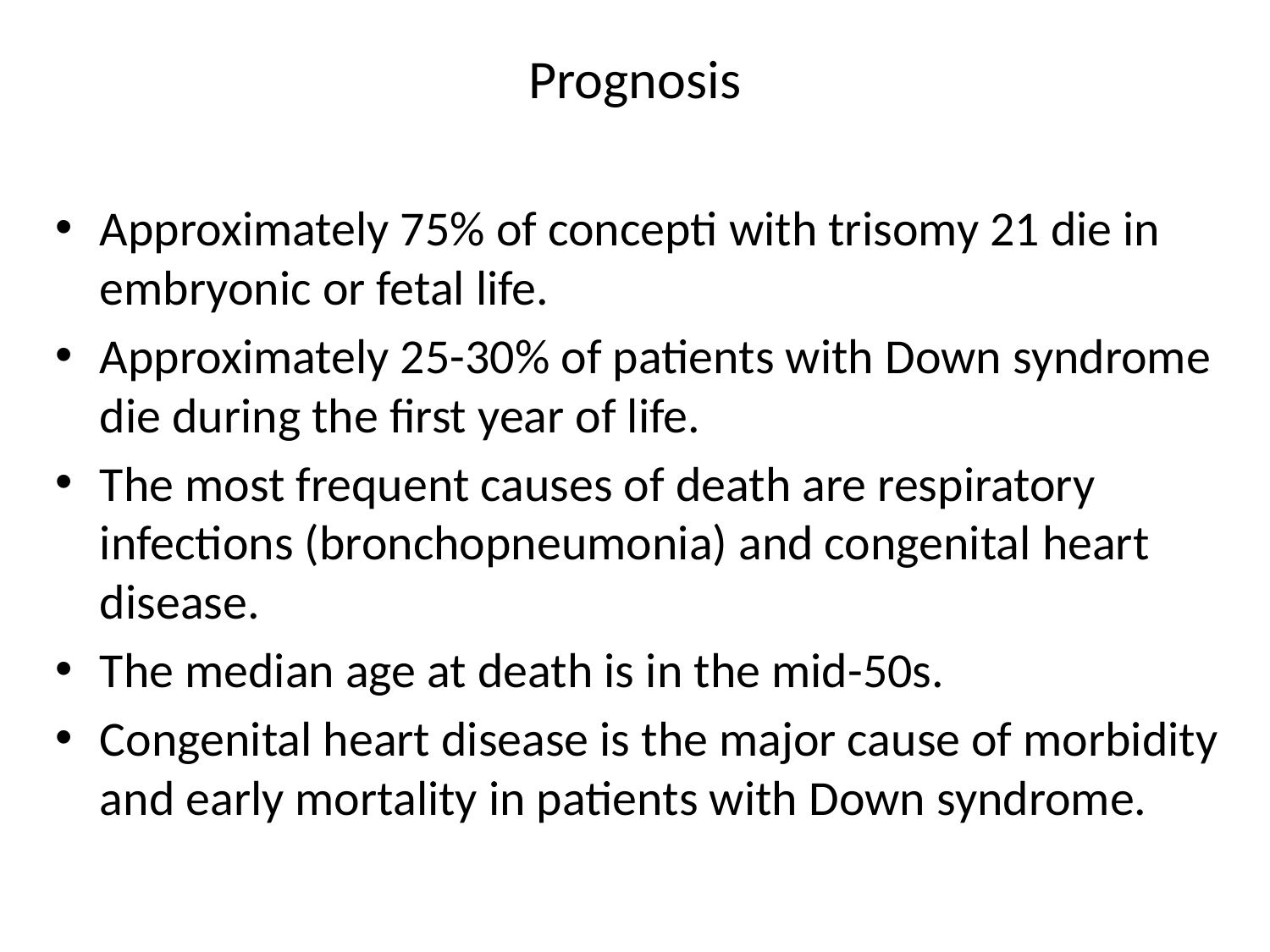

# Prognosis
Approximately 75% of concepti with trisomy 21 die in embryonic or fetal life.
Approximately 25-30% of patients with Down syndrome die during the first year of life.
The most frequent causes of death are respiratory infections (bronchopneumonia) and congenital heart disease.
The median age at death is in the mid-50s.
Congenital heart disease is the major cause of morbidity and early mortality in patients with Down syndrome.